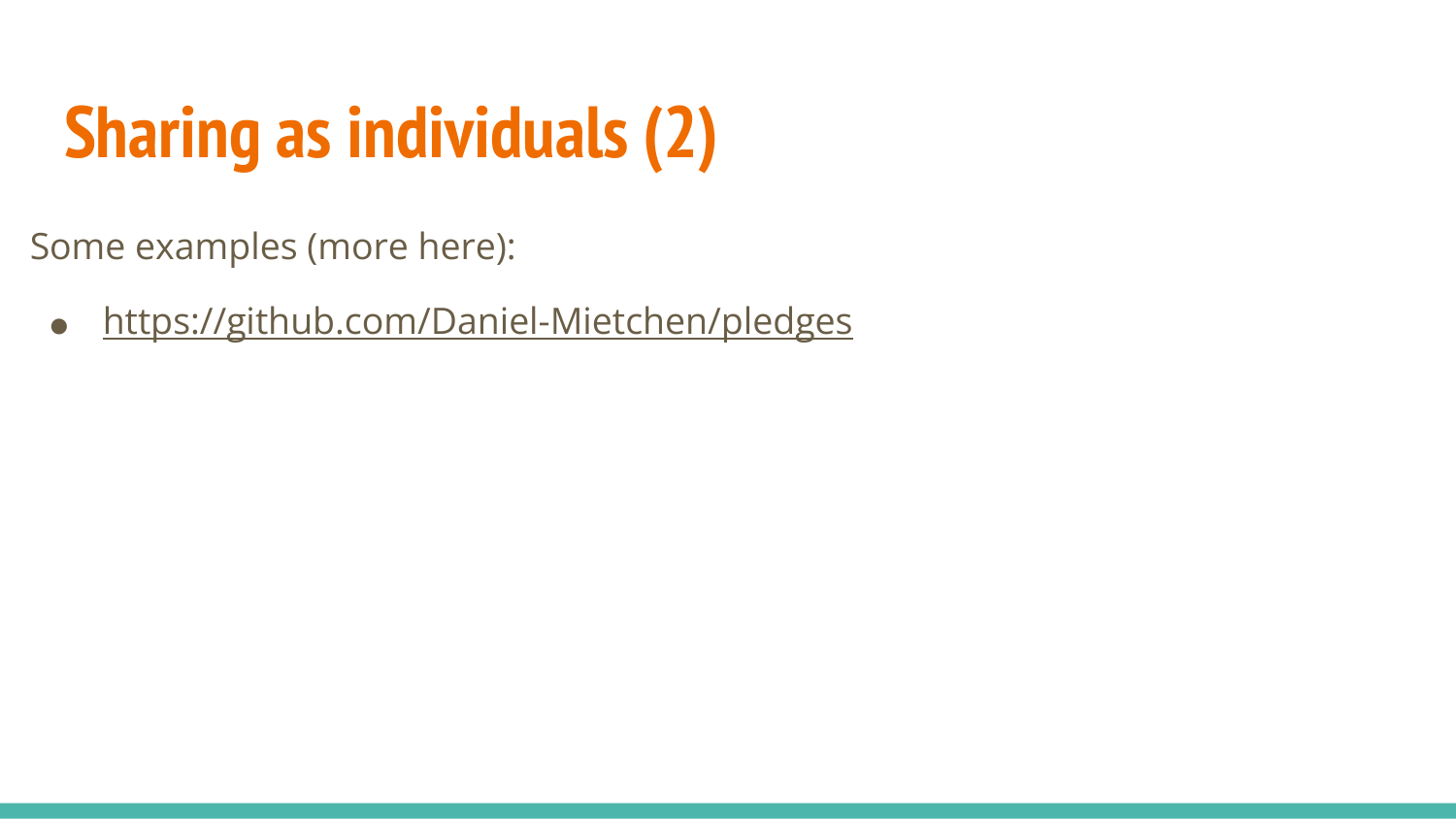

# Sharing as individuals (2)
Some examples (more here):
https://github.com/Daniel-Mietchen/pledges